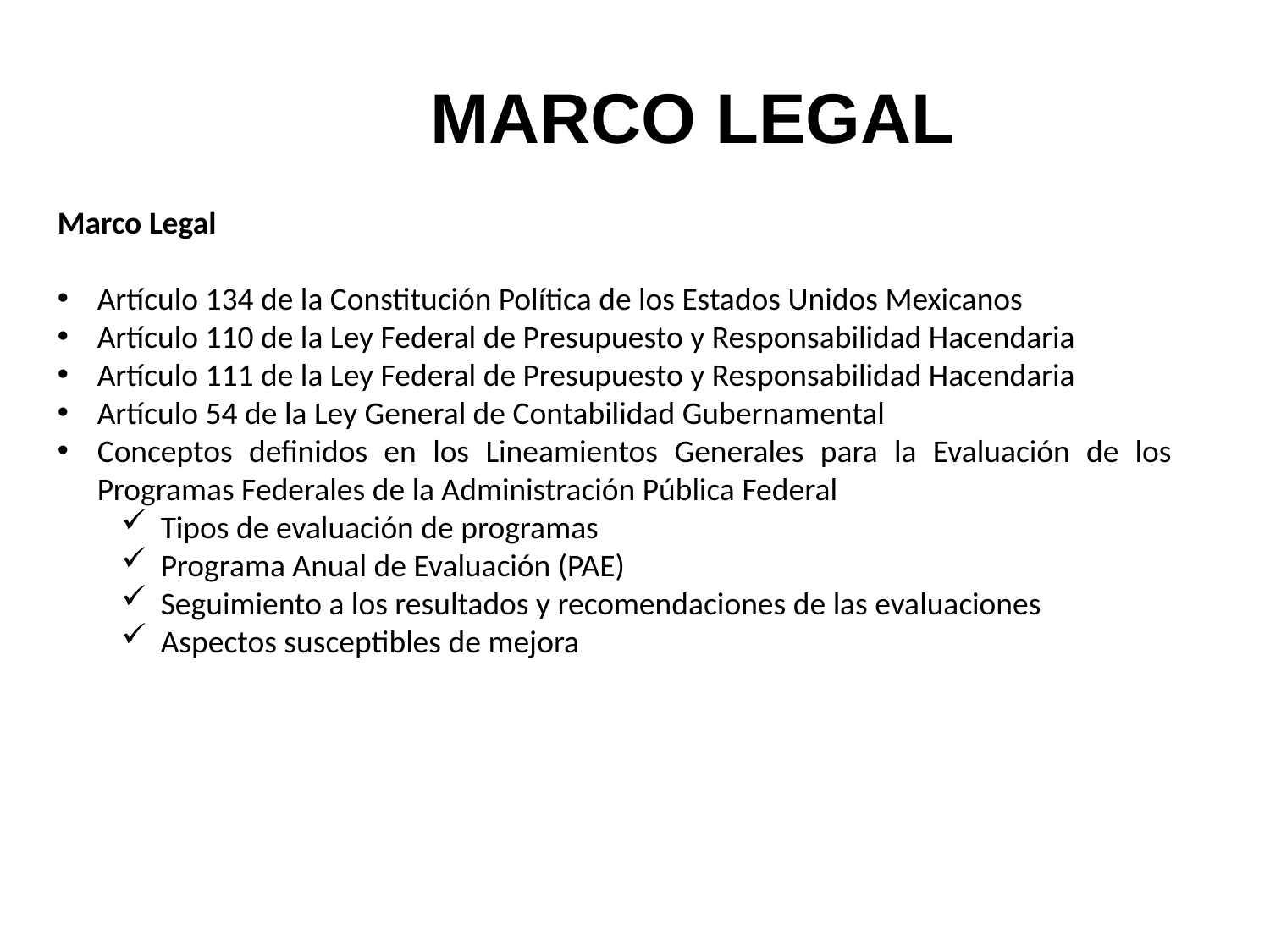

MARCO LEGAL
Marco Legal

Artículo 134 de la Constitución Política de los Estados Unidos Mexicanos
Artículo 110 de la Ley Federal de Presupuesto y Responsabilidad Hacendaria
Artículo 111 de la Ley Federal de Presupuesto y Responsabilidad Hacendaria
Artículo 54 de la Ley General de Contabilidad Gubernamental
Conceptos definidos en los Lineamientos Generales para la Evaluación de los Programas Federales de la Administración Pública Federal
Tipos de evaluación de programas
Programa Anual de Evaluación (PAE)
Seguimiento a los resultados y recomendaciones de las evaluaciones
Aspectos susceptibles de mejora